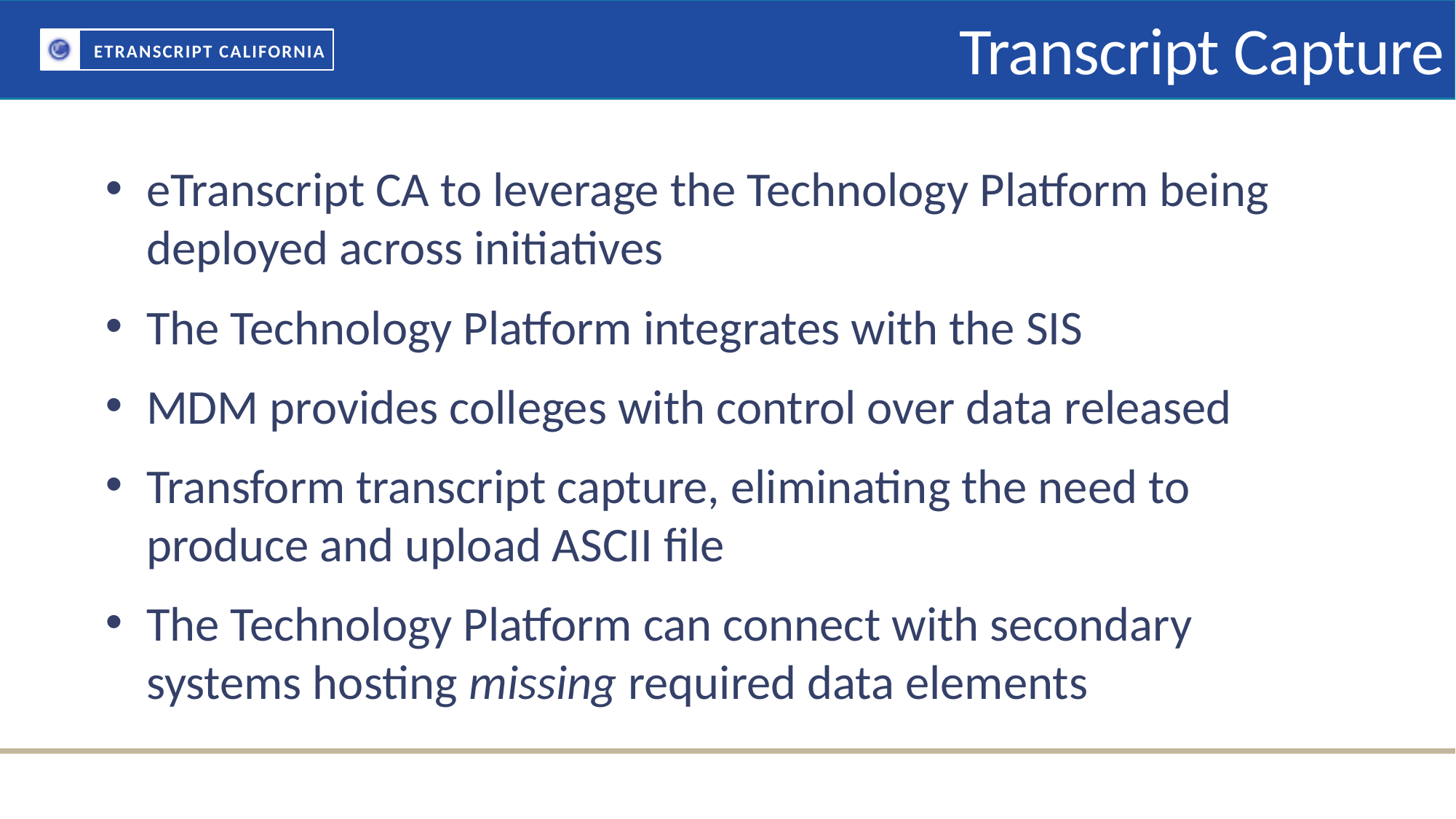

Transcript Capture
eTranscript CA to leverage the Technology Platform being deployed across initiatives
The Technology Platform integrates with the SIS
MDM provides colleges with control over data released
Transform transcript capture, eliminating the need to produce and upload ASCII file
The Technology Platform can connect with secondary systems hosting missing required data elements